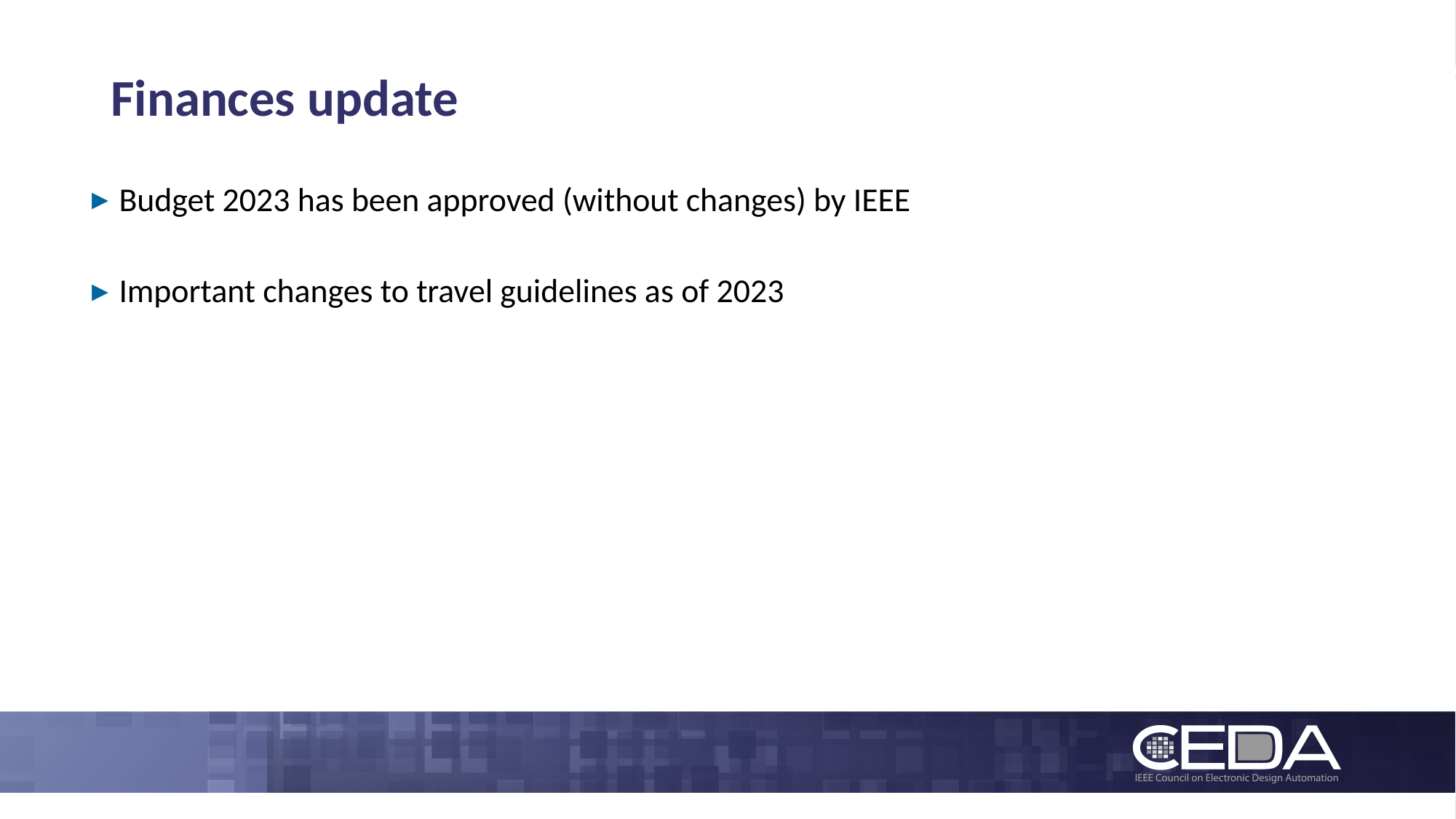

# Finances update
Budget 2023 has been approved (without changes) by IEEE
Important changes to travel guidelines as of 2023